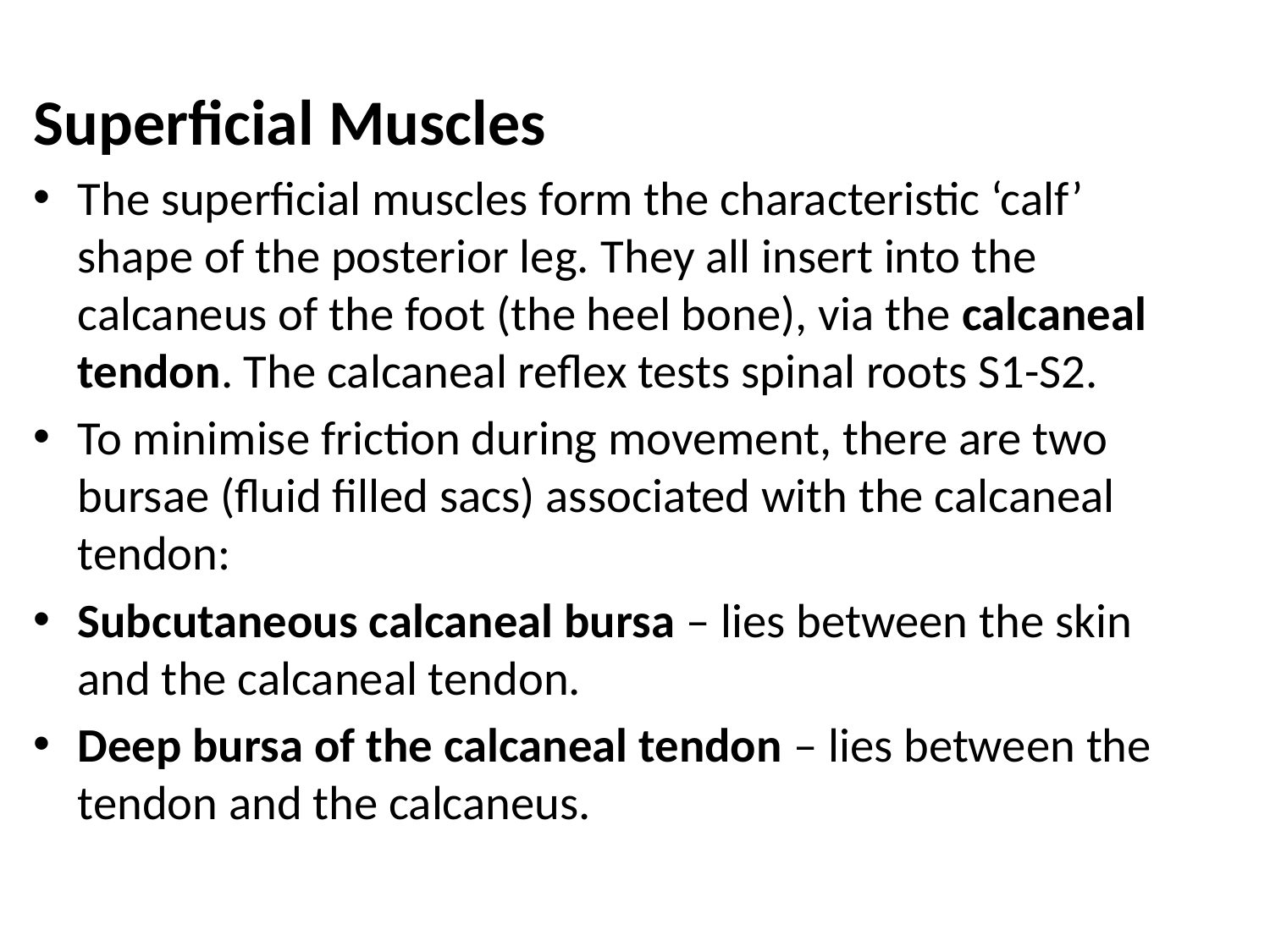

Superficial Muscles
The superficial muscles form the characteristic ‘calf’ shape of the posterior leg. They all insert into the calcaneus of the foot (the heel bone), via the calcaneal tendon. The calcaneal reflex tests spinal roots S1-S2.
To minimise friction during movement, there are two bursae (fluid filled sacs) associated with the calcaneal tendon:
Subcutaneous calcaneal bursa – lies between the skin and the calcaneal tendon.
Deep bursa of the calcaneal tendon – lies between the tendon and the calcaneus.